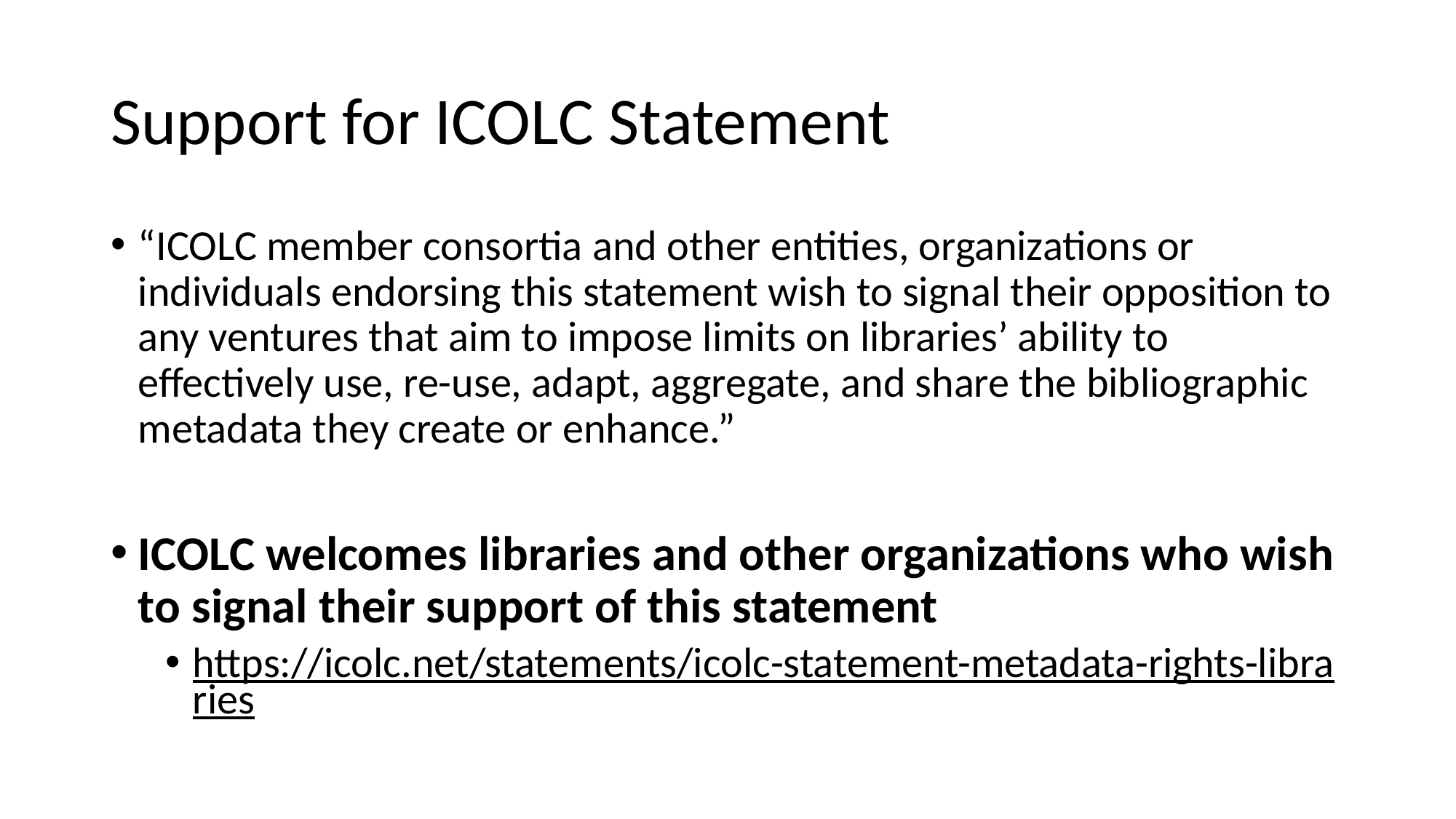

# Support for ICOLC Statement
“ICOLC member consortia and other entities, organizations or individuals endorsing this statement wish to signal their opposition to any ventures that aim to impose limits on libraries’ ability to effectively use, re-use, adapt, aggregate, and share the bibliographic metadata they create or enhance.”

ICOLC welcomes libraries and other organizations who wish to signal their support of this statement
https://icolc.net/statements/icolc-statement-metadata-rights-libraries